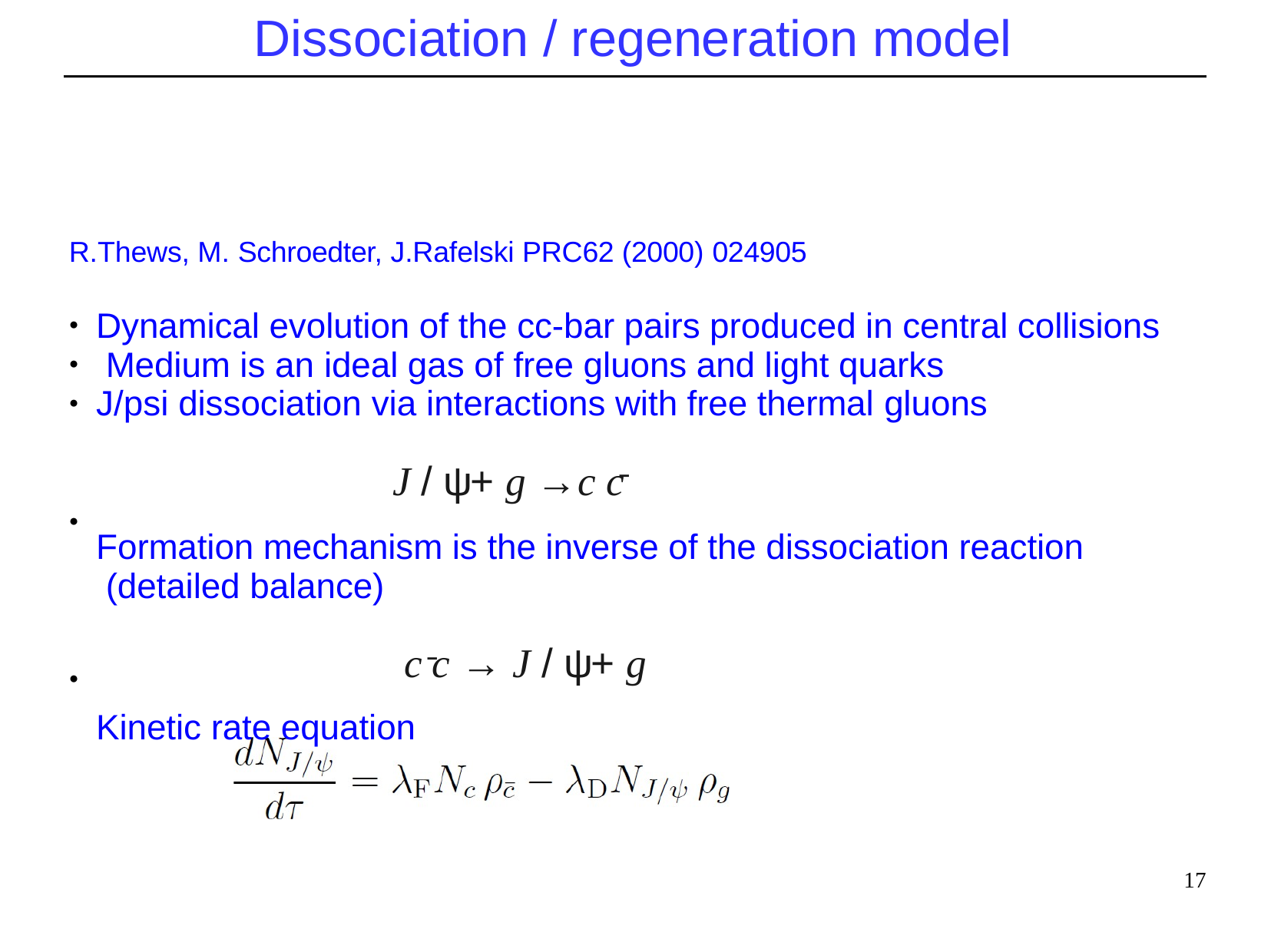

# Dissociation / regeneration model

R.Thews, M. Schroedter, J.Rafelski PRC62 (2000) 024905
Dynamical evolution of the cc-bar pairs produced in central collisions  Medium is an ideal gas of free gluons and light quarks
J/psi dissociation via interactions with free thermal gluons
J / ψ+ g →c c̄
Formation mechanism is the inverse of the dissociation reaction  (detailed balance)
c ̄c → J / ψ+ g
Kinetic rate equation
●
●
●
●
●

17